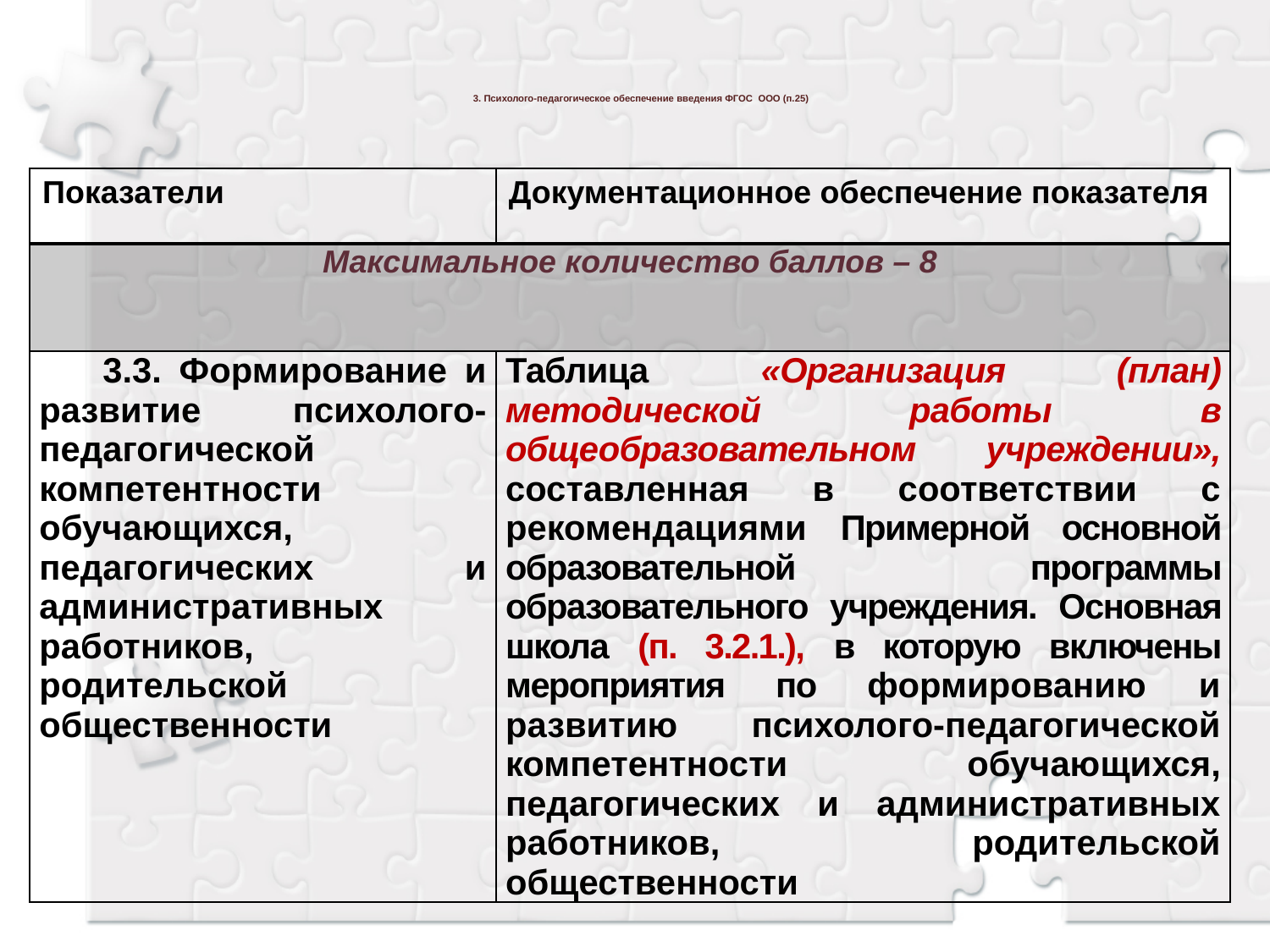

# 3. Психолого-педагогическое обеспечение введения ФГОС  ООО (п.25)
| Показатели | Документационное обеспечение показателя |
| --- | --- |
| Максимальное количество баллов – 8 |  |
| 3.3. Формирование и развитие психолого-педагогической компетентности обучающихся, педагогических и административных работников, родительской общественности | Таблица «Организация (план) методической работы в общеобразовательном учреждении», составленная в соответствии с рекомендациями Примерной основной образовательной программы образовательного учреждения. Основная школа (п. 3.2.1.), в которую включены мероприятия по формированию и развитию психолого-педагогической компетентности обучающихся, педагогических и административных работников, родительской общественности |